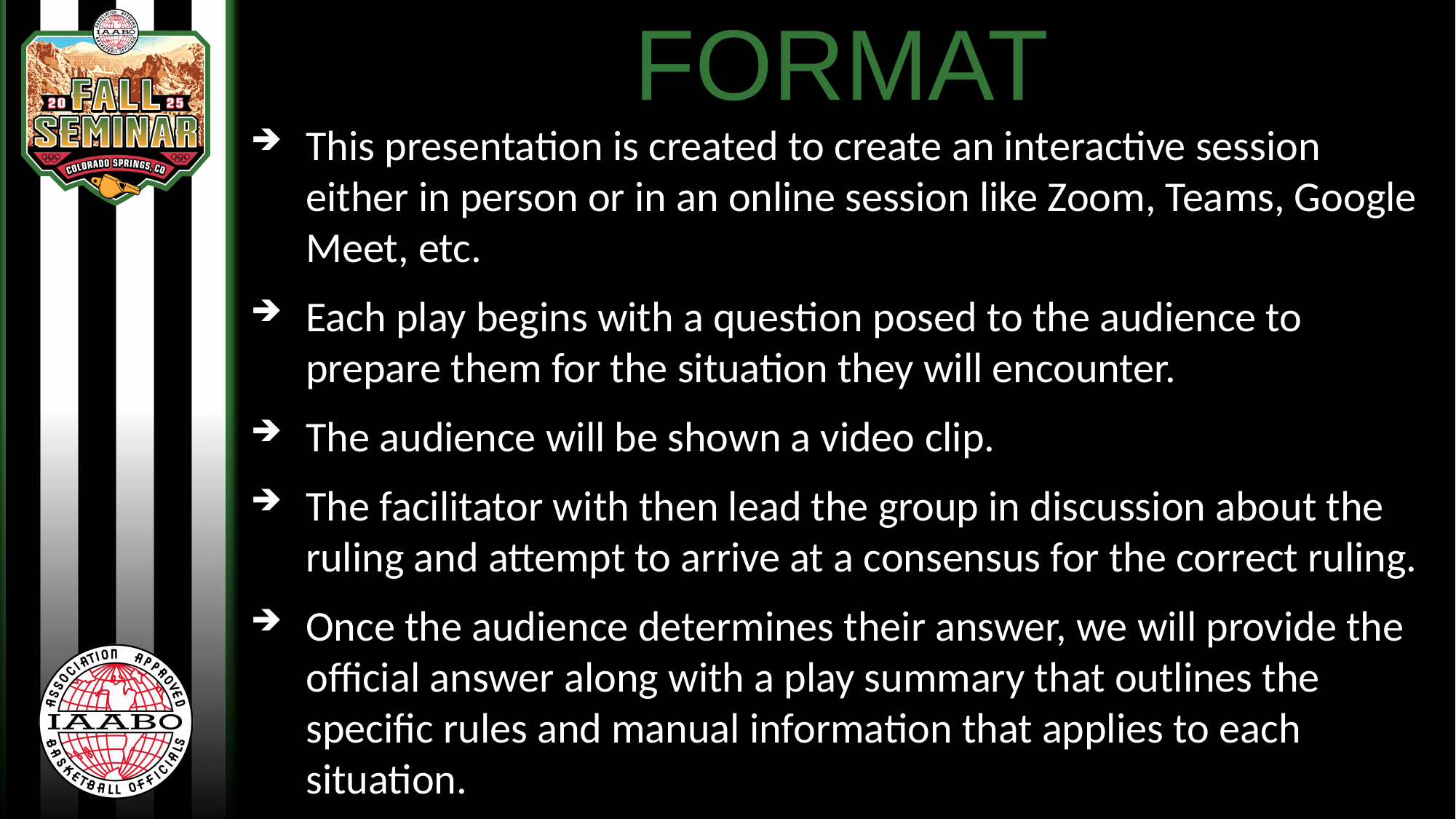

FORMAT
This presentation is created to create an interactive session either in person or in an online session like Zoom, Teams, Google Meet, etc.
Each play begins with a question posed to the audience to prepare them for the situation they will encounter.
The audience will be shown a video clip.
The facilitator with then lead the group in discussion about the ruling and attempt to arrive at a consensus for the correct ruling.
Once the audience determines their answer, we will provide the official answer along with a play summary that outlines the specific rules and manual information that applies to each situation.